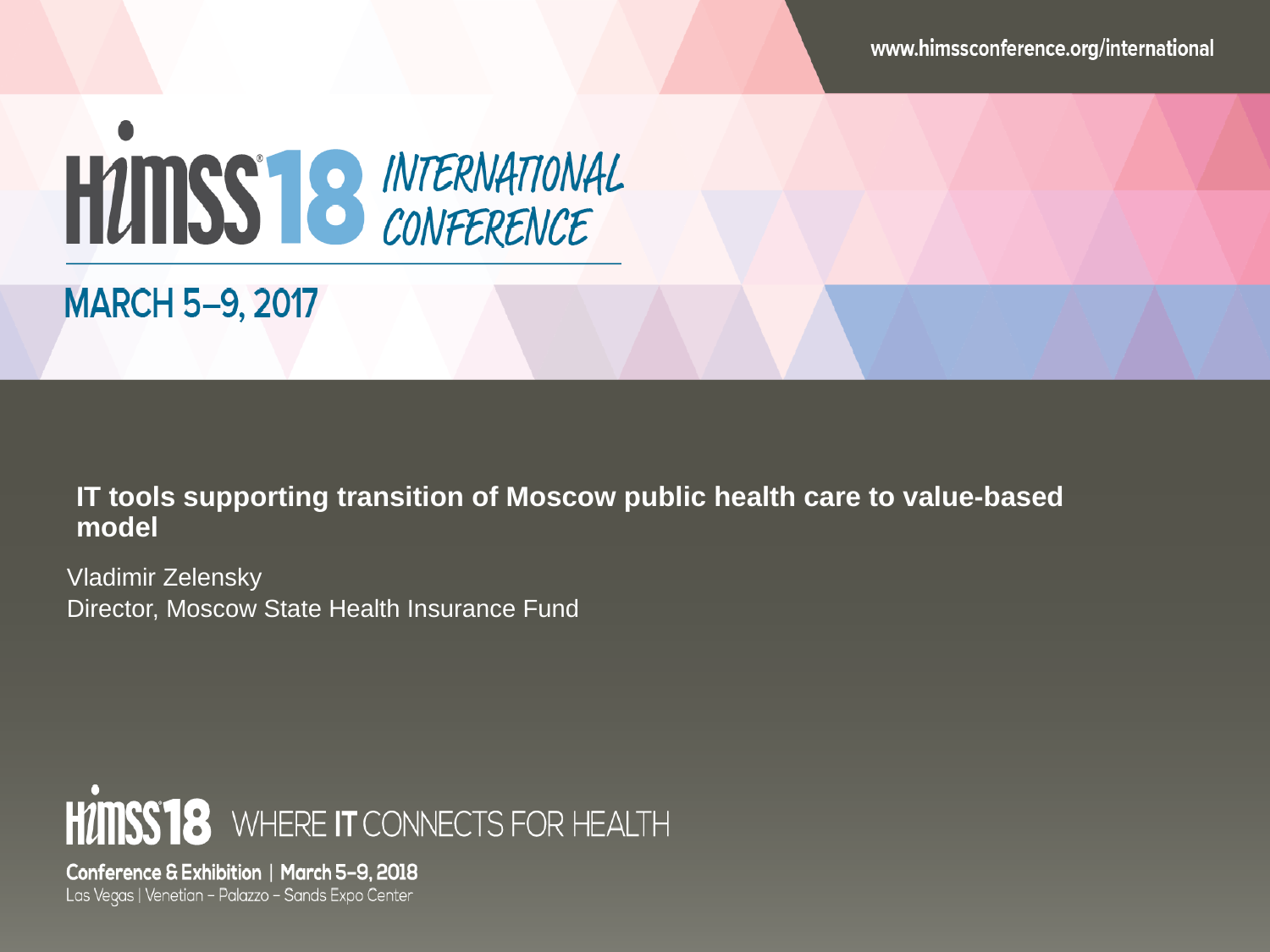

# IT tools supporting transition of Moscow public health care to value-based model
Vladimir Zelensky
Director, Moscow State Health Insurance Fund